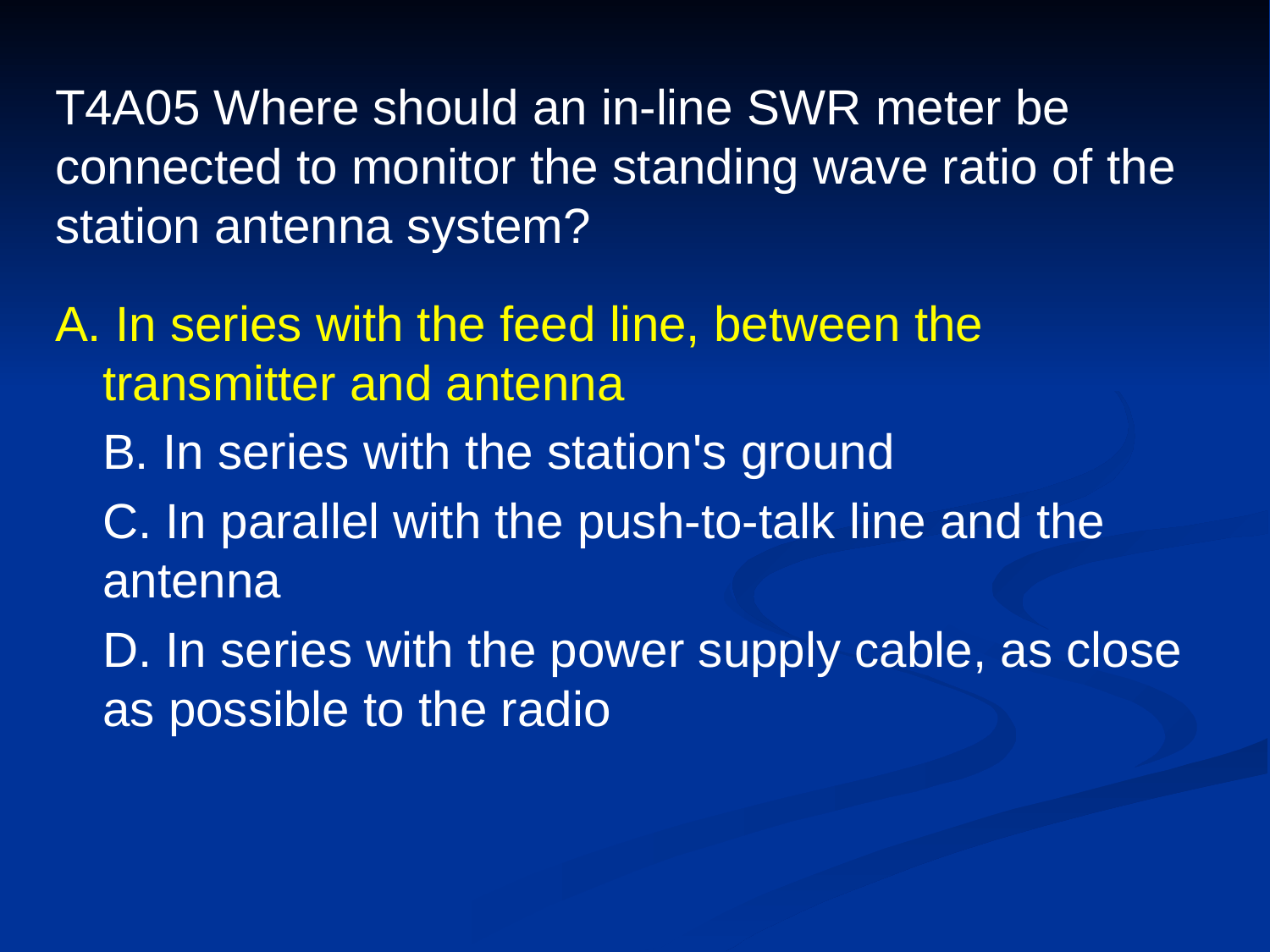

# T4A05 Where should an in-line SWR meter be connected to monitor the standing wave ratio of the station antenna system?
A. In series with the feed line, between the transmitter and antenna
	B. In series with the station's ground
	C. In parallel with the push-to-talk line and the antenna
	D. In series with the power supply cable, as close as possible to the radio